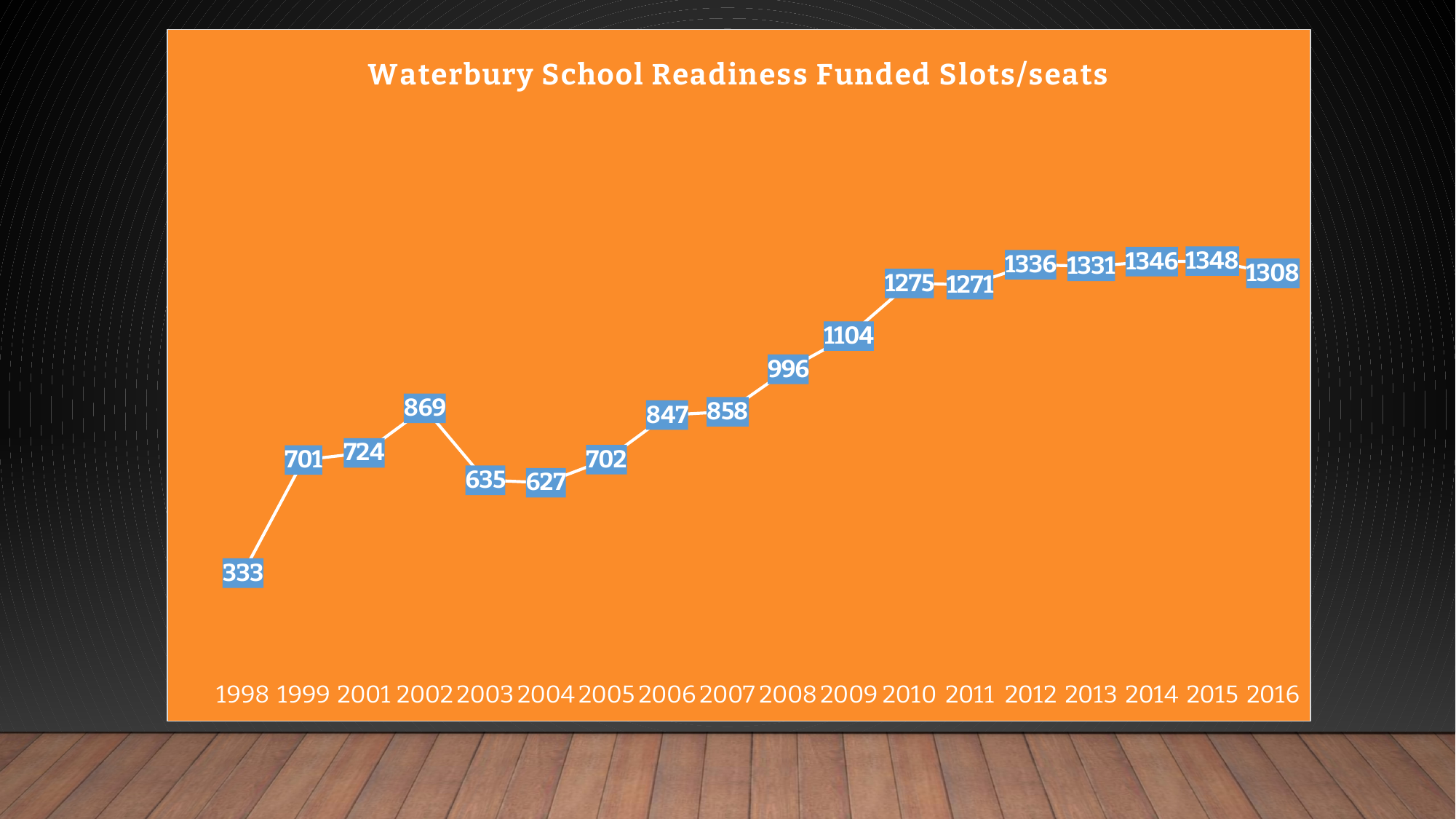

### Chart: Waterbury School Readiness Funded Slots/seats

| Category | Slots |
|---|---|
| 1998 | 333.0 |
| 1999 | 701.0 |
| 2001 | 724.0 |
| 2002 | 869.0 |
| 2003 | 635.0 |
| 2004 | 627.0 |
| 2005 | 702.0 |
| 2006 | 847.0 |
| 2007 | 858.0 |
| 2008 | 996.0 |
| 2009 | 1104.0 |
| 2010 | 1275.0 |
| 2011 | 1271.0 |
| 2012 | 1336.0 |
| 2013 | 1331.0 |
| 2014 | 1346.0 |
| 2015 | 1348.0 |
| 2016 | 1308.0 |